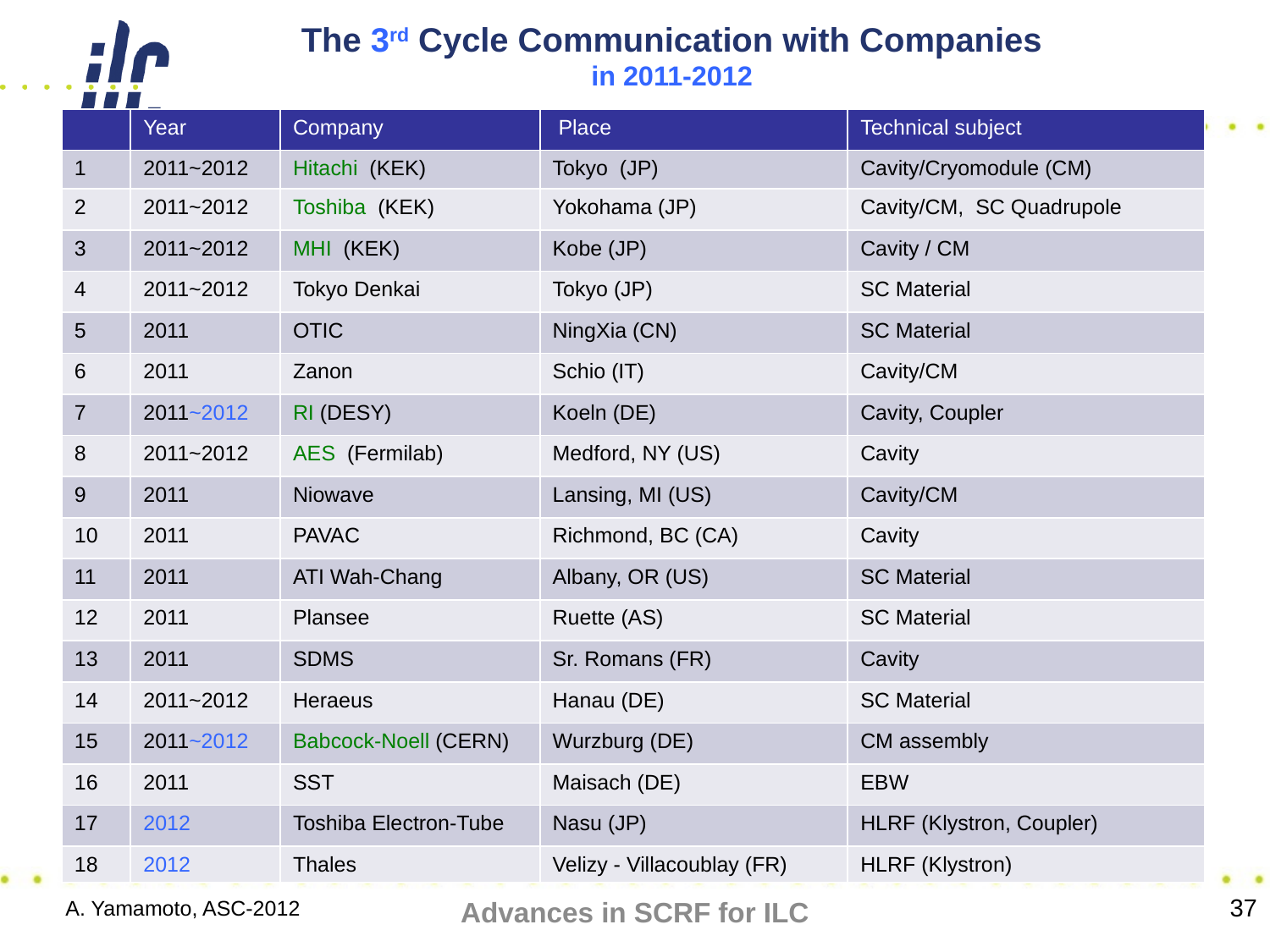

# The 3rd Cycle Communication with Companies in 2011-2012
|  | Year | Company | Place | Technical subject |
| --- | --- | --- | --- | --- |
| 1 | 2011~2012 | Hitachi (KEK) | Tokyo (JP) | Cavity/Cryomodule (CM) |
| 2 | 2011~2012 | Toshiba (KEK) | Yokohama (JP) | Cavity/CM, SC Quadrupole |
| 3 | 2011~2012 | MHI (KEK) | Kobe (JP) | Cavity / CM |
| 4 | 2011~2012 | Tokyo Denkai | Tokyo (JP) | SC Material |
| 5 | 2011 | OTIC | NingXia (CN) | SC Material |
| 6 | 2011 | Zanon | Schio (IT) | Cavity/CM |
| 7 | 2011~2012 | RI (DESY) | Koeln (DE) | Cavity, Coupler |
| 8 | 2011~2012 | AES (Fermilab) | Medford, NY (US) | Cavity |
| 9 | 2011 | Niowave | Lansing, MI (US) | Cavity/CM |
| 10 | 2011 | PAVAC | Richmond, BC (CA) | Cavity |
| 11 | 2011 | ATI Wah-Chang | Albany, OR (US) | SC Material |
| 12 | 2011 | Plansee | Ruette (AS) | SC Material |
| 13 | 2011 | SDMS | Sr. Romans (FR) | Cavity |
| 14 | 2011~2012 | Heraeus | Hanau (DE) | SC Material |
| 15 | 2011~2012 | Babcock-Noell (CERN) | Wurzburg (DE) | CM assembly |
| 16 | 2011 | SST | Maisach (DE) | EBW |
| 17 | 2012 | Toshiba Electron-Tube | Nasu (JP) | HLRF (Klystron, Coupler) |
| 18 | 2012 | Thales | Velizy - Villacoublay (FR) | HLRF (Klystron) |
37
A. Yamamoto, ASC-2012
Advances in SCRF for ILC